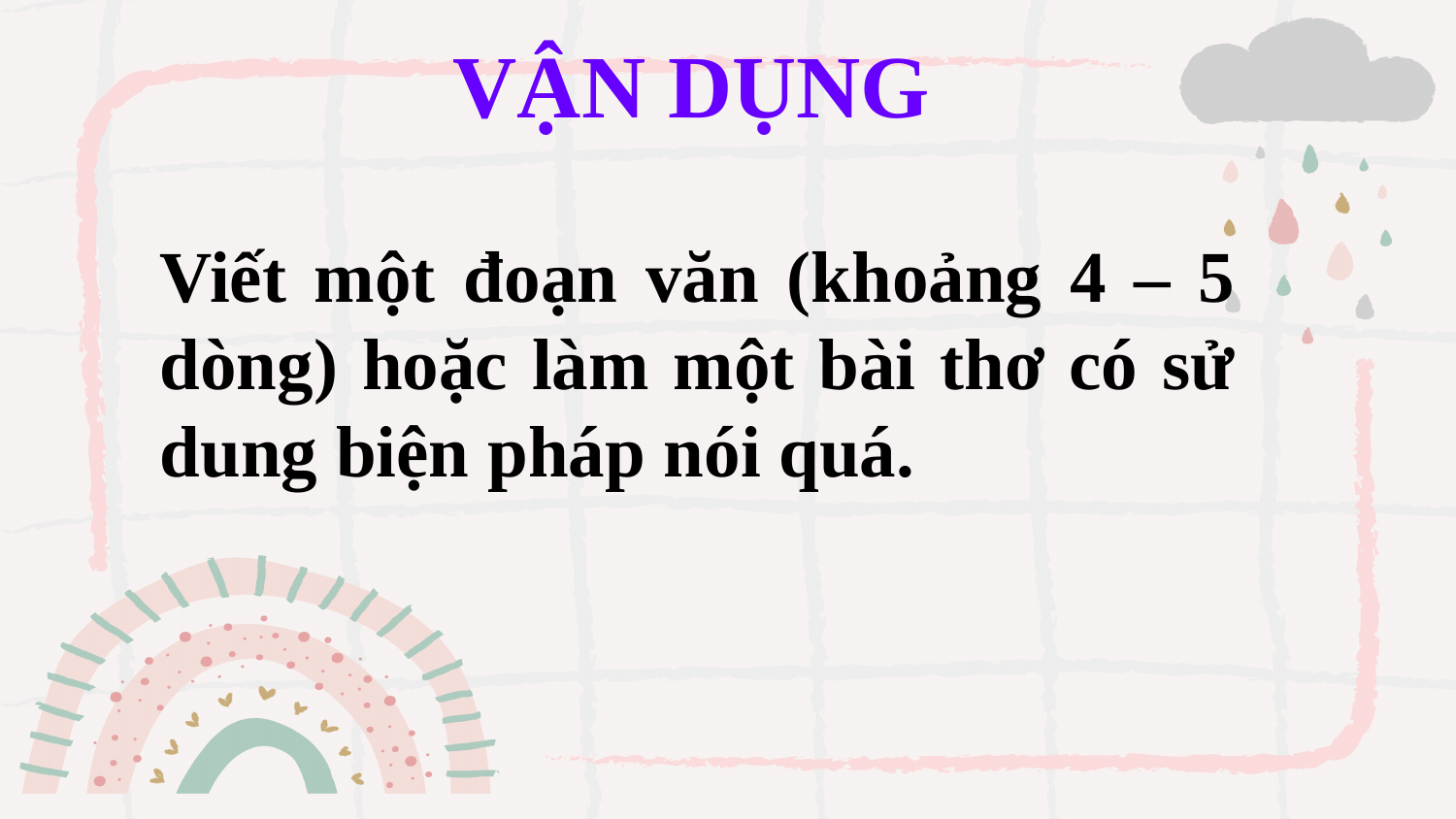

VẬN DỤNG
Viết một đoạn văn (khoảng 4 – 5 dòng) hoặc làm một bài thơ có sử dung biện pháp nói quá.